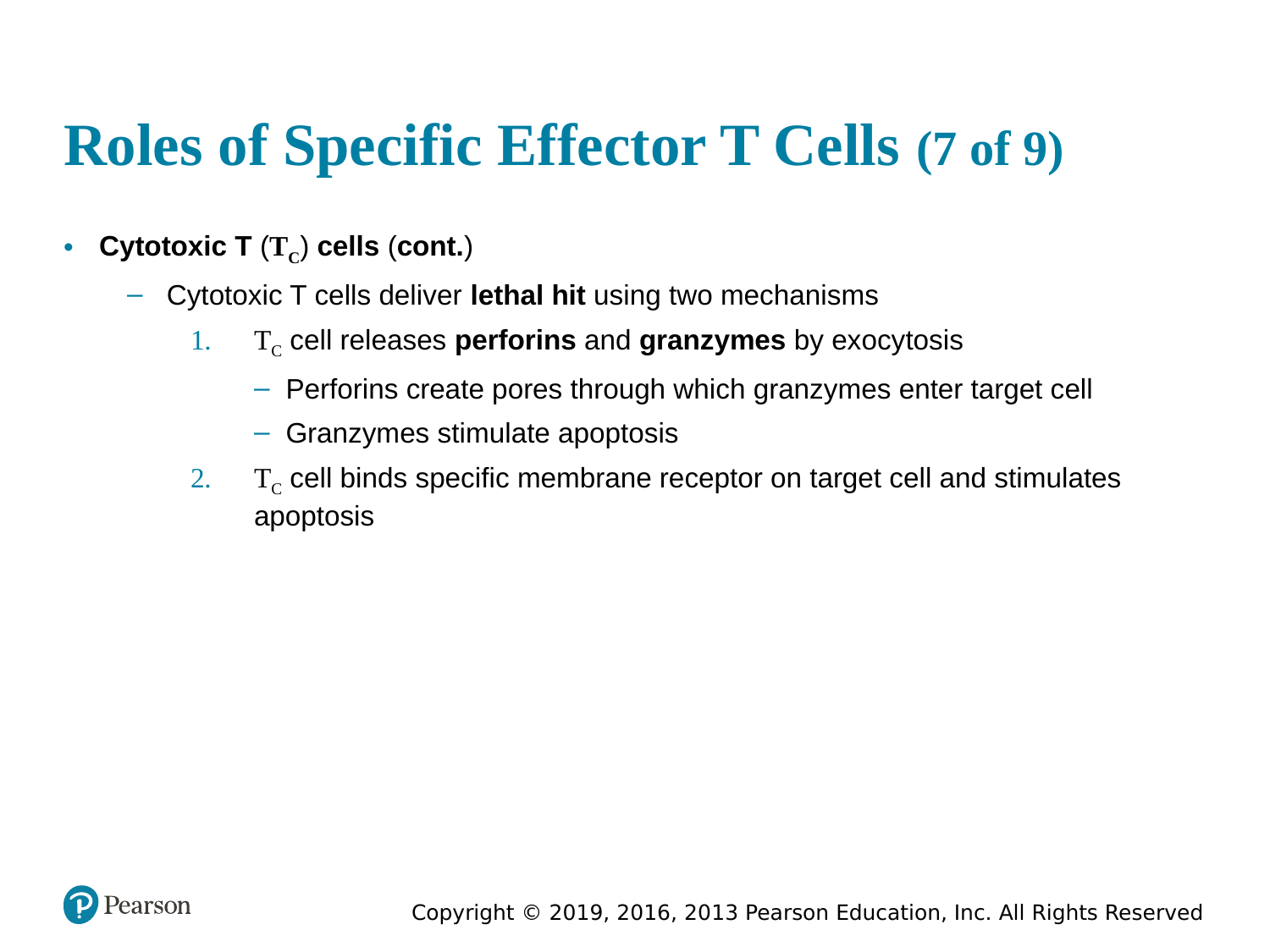

# Roles of Specific Effector T Cells (7 of 9)
Cytotoxic T (TC) cells (cont.)
Cytotoxic T cells deliver lethal hit using two mechanisms
TC cell releases perforins and granzymes by exocytosis
Perforins create pores through which granzymes enter target cell
Granzymes stimulate apoptosis
TC cell binds specific membrane receptor on target cell and stimulates apoptosis